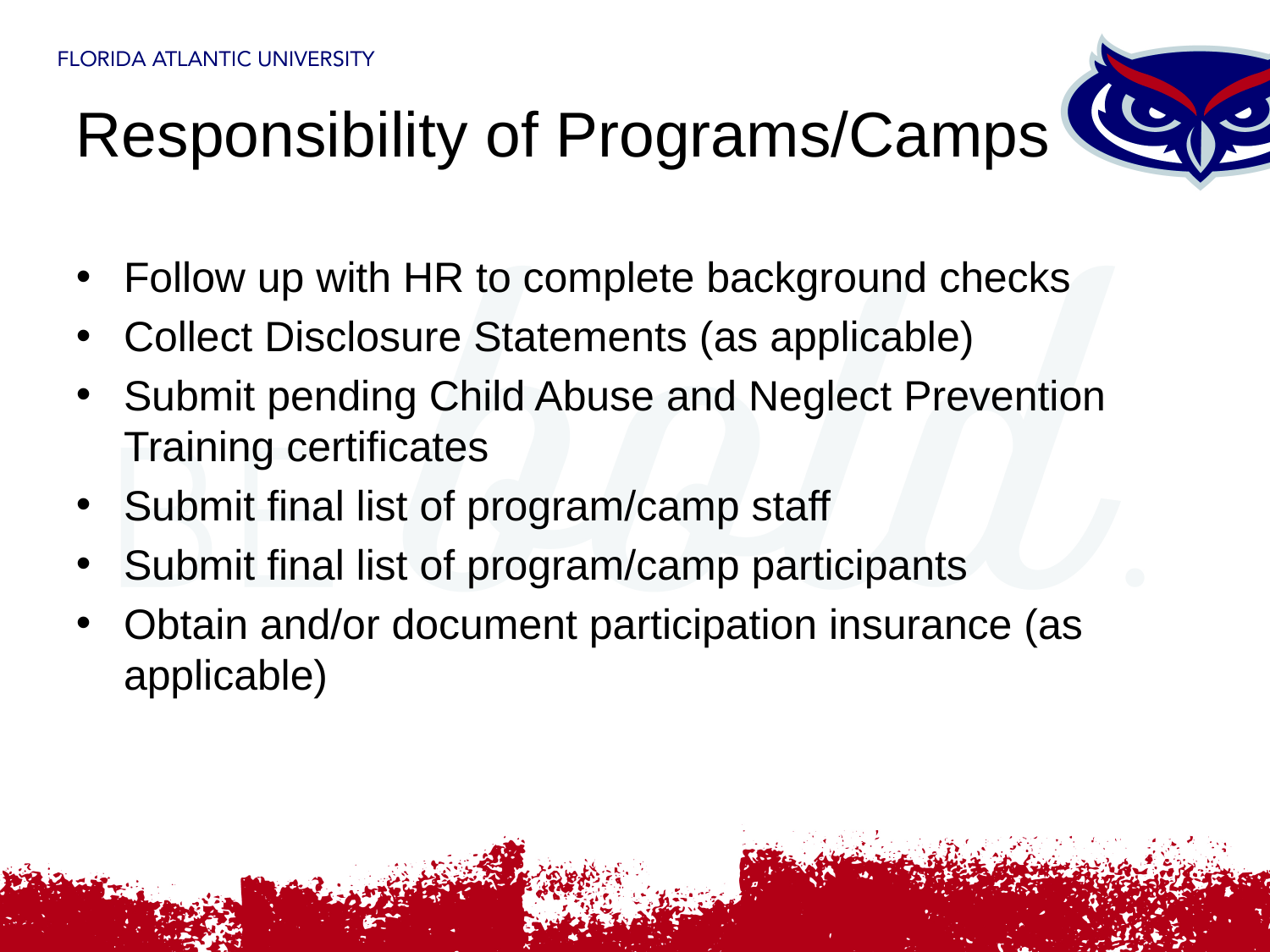

# Responsibility of Programs/Camps
Follow up with HR to complete background checks
Collect Disclosure Statements (as applicable)
Submit pending Child Abuse and Neglect Prevention Training certificates
Submit final list of program/camp staff
Submit final list of program/camp participants
Obtain and/or document participation insurance (as applicable)